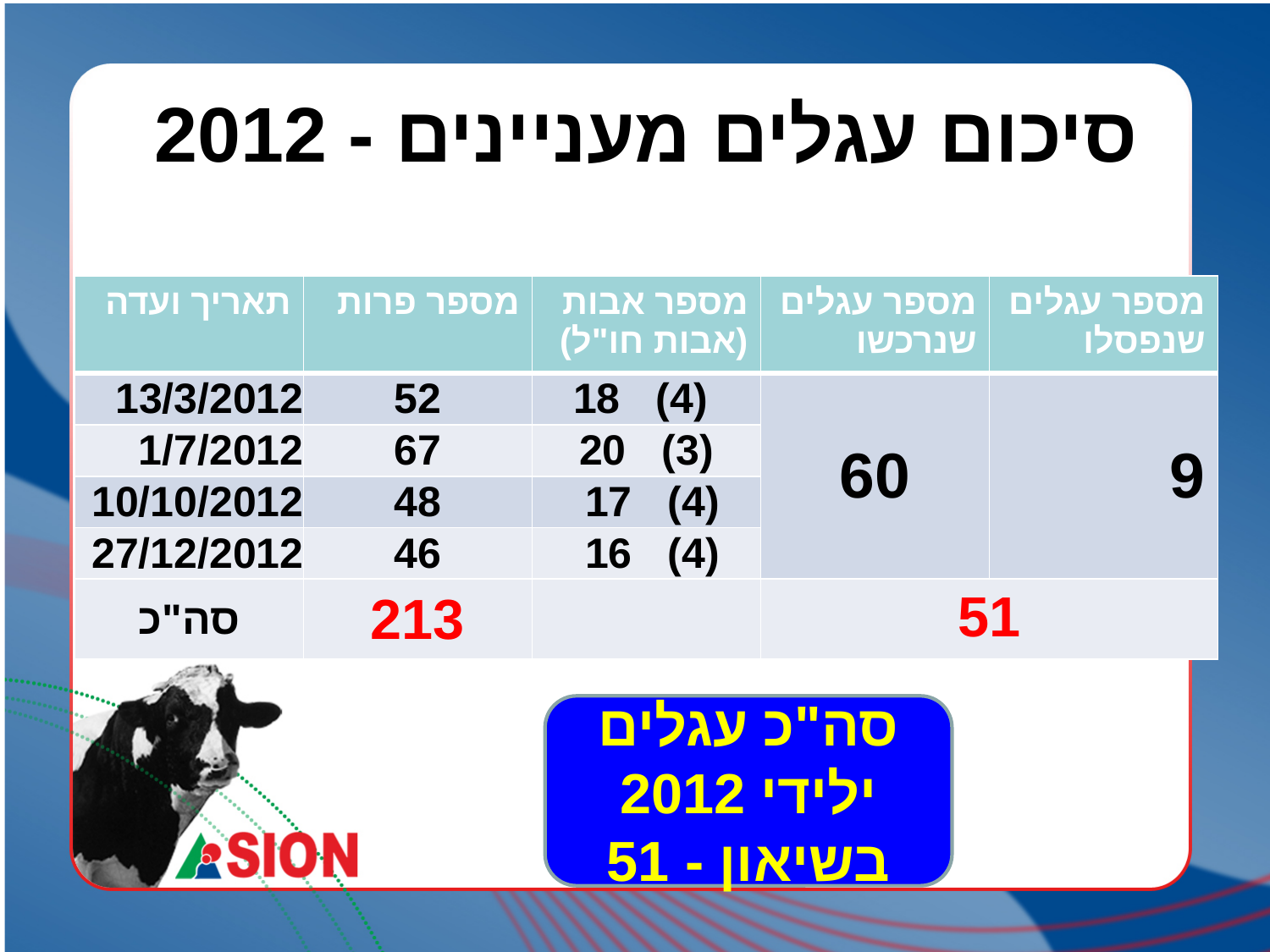

# סיכום עגלים מעניינים - 2012
| תאריך ועדה | מספר פרות | מספר אבות (אבות חו"ל) | מספר עגלים שנרכשו | מספר עגלים שנפסלו |
| --- | --- | --- | --- | --- |
| 13/3/2012 | 52 | (4) 18 | 60 | 9 |
| 1/7/2012 | 67 | (3) 20 |  |  |
| 10/10/2012 | 48 | (4) 17 |  |  |
| 27/12/2012 | 46 | (4) 16 |  |  |
| סה"כ | 213 |  | 51 |  |
סה"כ עגלים ילידי 2012 בשיאון - 51